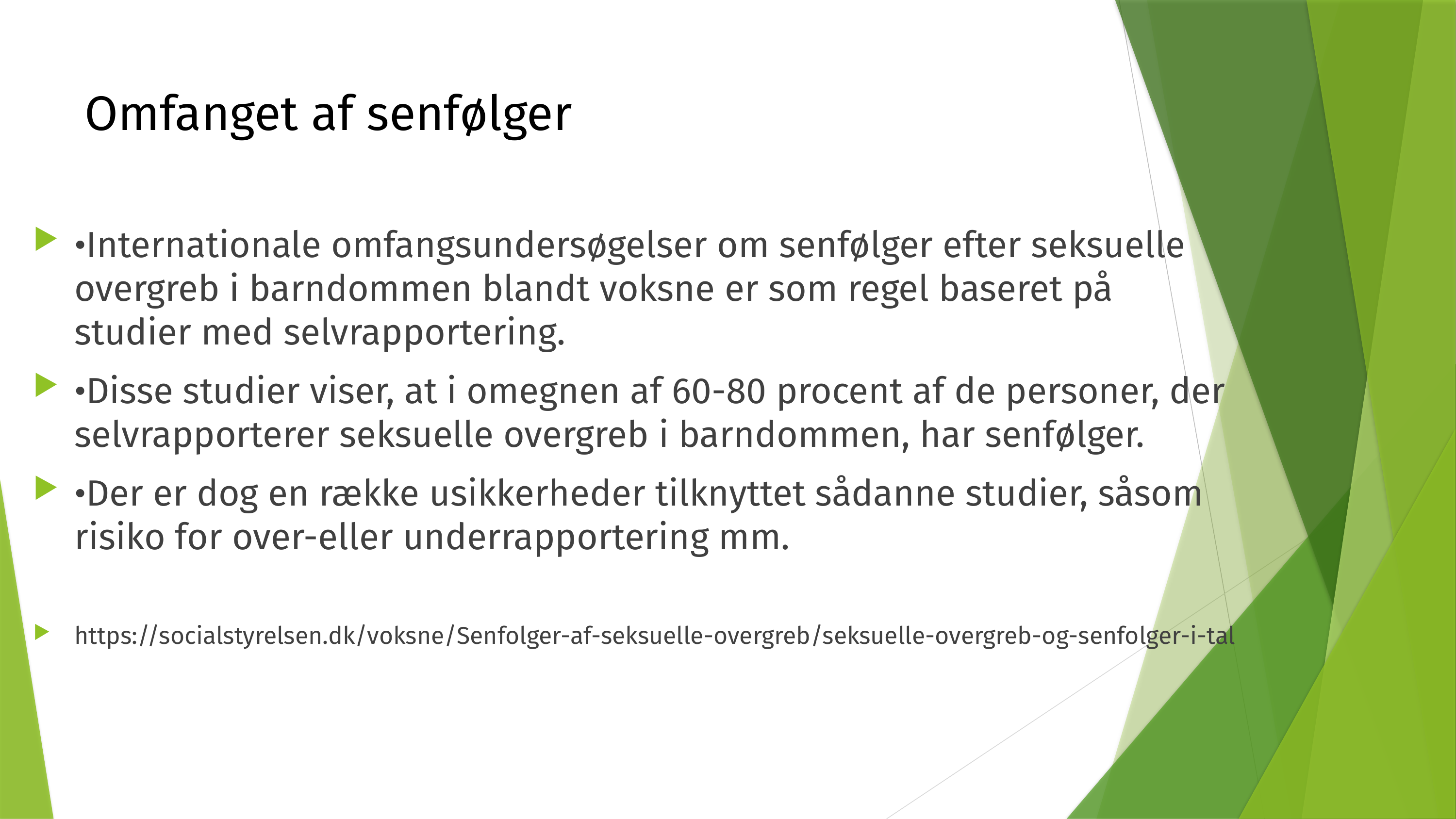

Omfanget af senfølger
•Internationale omfangsundersøgelser om senfølger efter seksuelle  overgreb i barndommen blandt voksne er som regel baseret på studier med selvrapportering.
•Disse studier viser, at i omegnen af 60-80 procent af de personer, der selvrapporterer seksuelle overgreb i barndommen, har senfølger.
•Der er dog en række usikkerheder tilknyttet sådanne studier, såsom risiko for over-eller underrapportering mm.

https://socialstyrelsen.dk/voksne/Senfolger-af-seksuelle-overgreb/seksuelle-overgreb-og-senfolger-i-tal